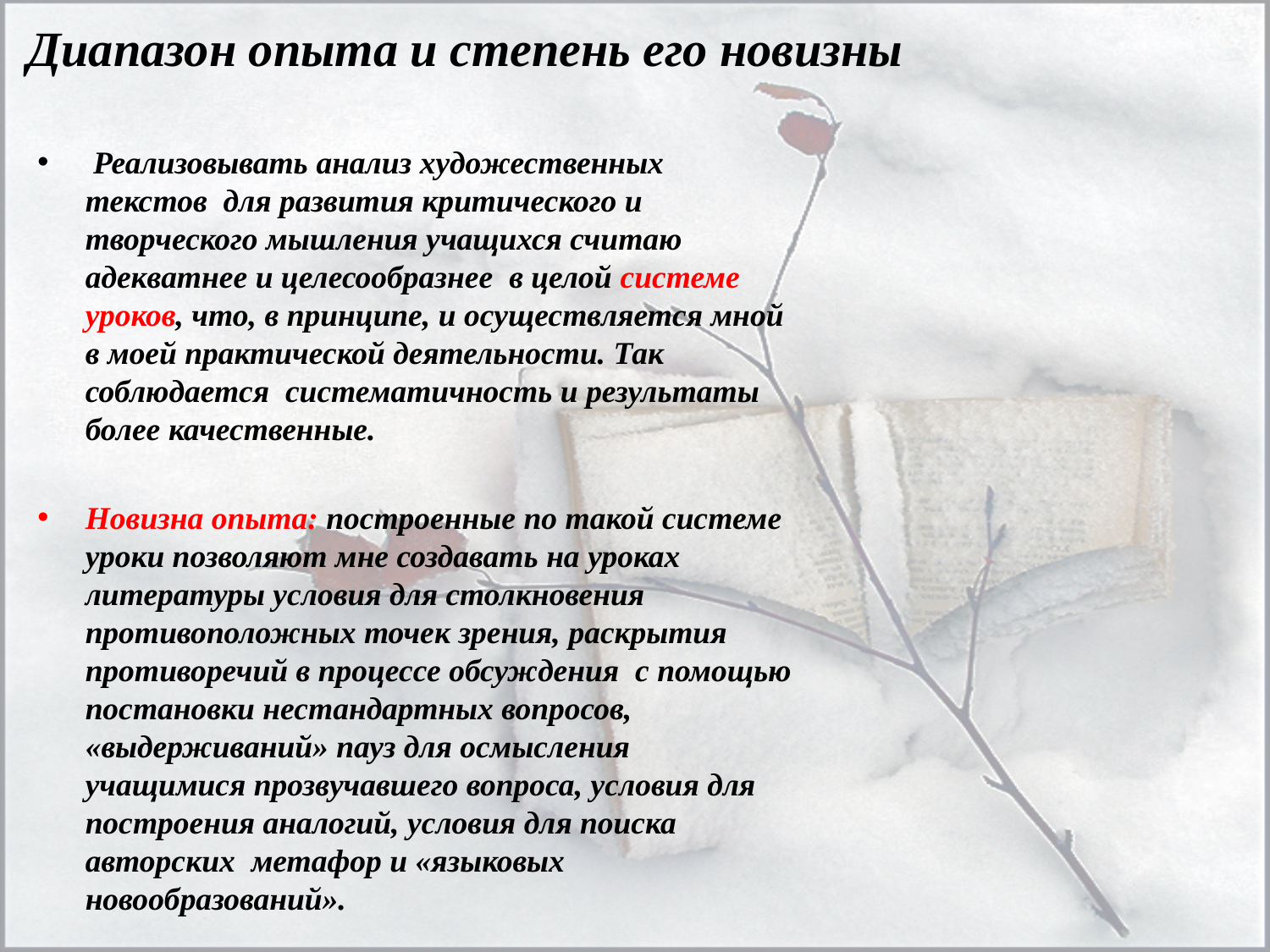

# Диапазон опыта и степень его новизны
 Реализовывать анализ художественных текстов  для развития критического и творческого мышления учащихся считаю адекватнее и целесообразнее  в целой системе уроков, что, в принципе, и осуществляется мной в моей практической деятельности. Так соблюдается  систематичность и результаты более качественные.

Новизна опыта: построенные по такой системе уроки позволяют мне создавать на уроках литературы условия для столкновения противоположных точек зрения, раскрытия противоречий в процессе обсуждения  с помощью постановки нестандартных вопросов, «выдерживаний» пауз для осмысления учащимися прозвучавшего вопроса, условия для построения аналогий, условия для поиска авторских  метафор и «языковых новообразований».